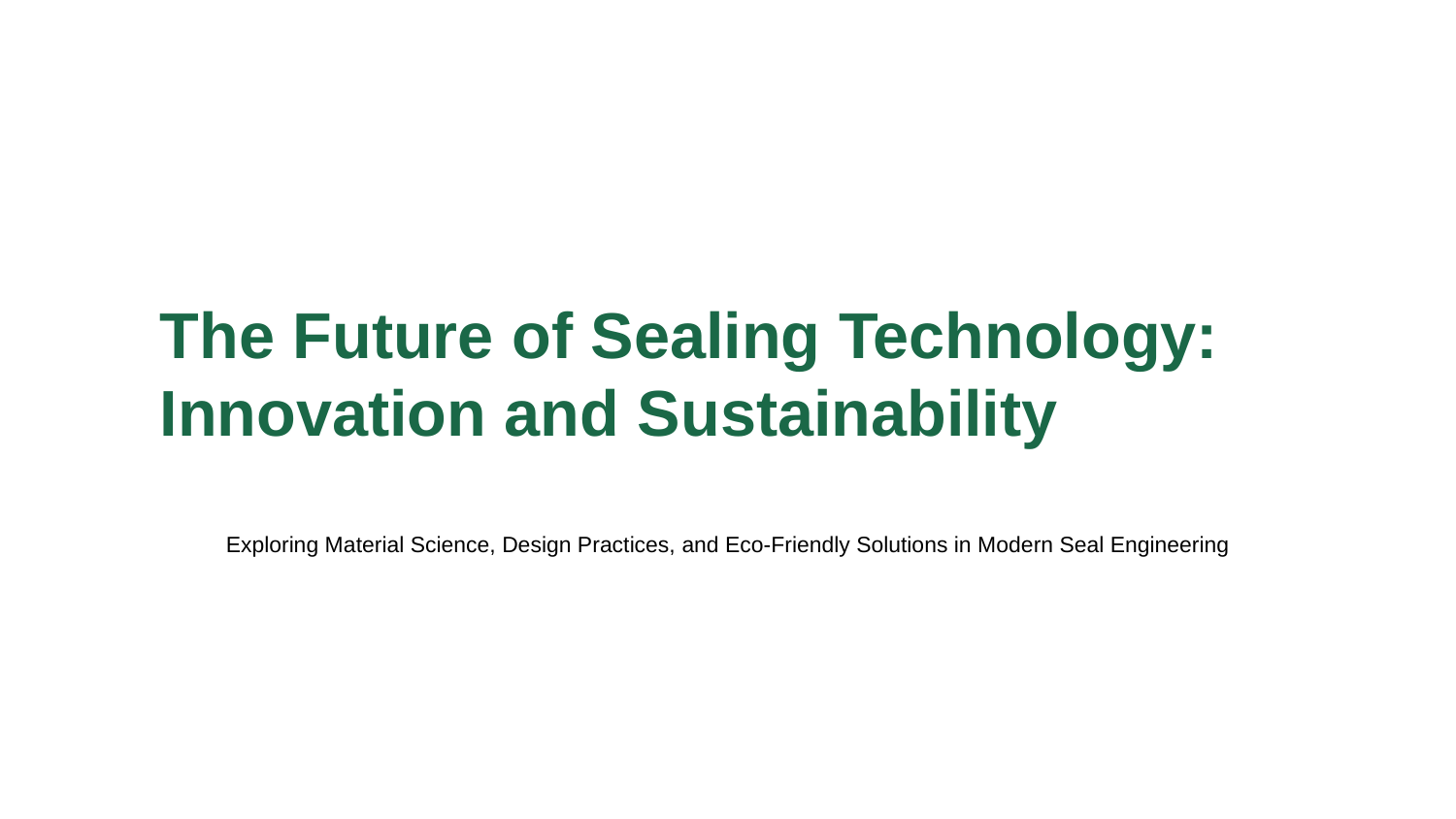

The Future of Sealing Technology: Innovation and Sustainability

Exploring Material Science, Design Practices, and Eco-Friendly Solutions in Modern Seal Engineering